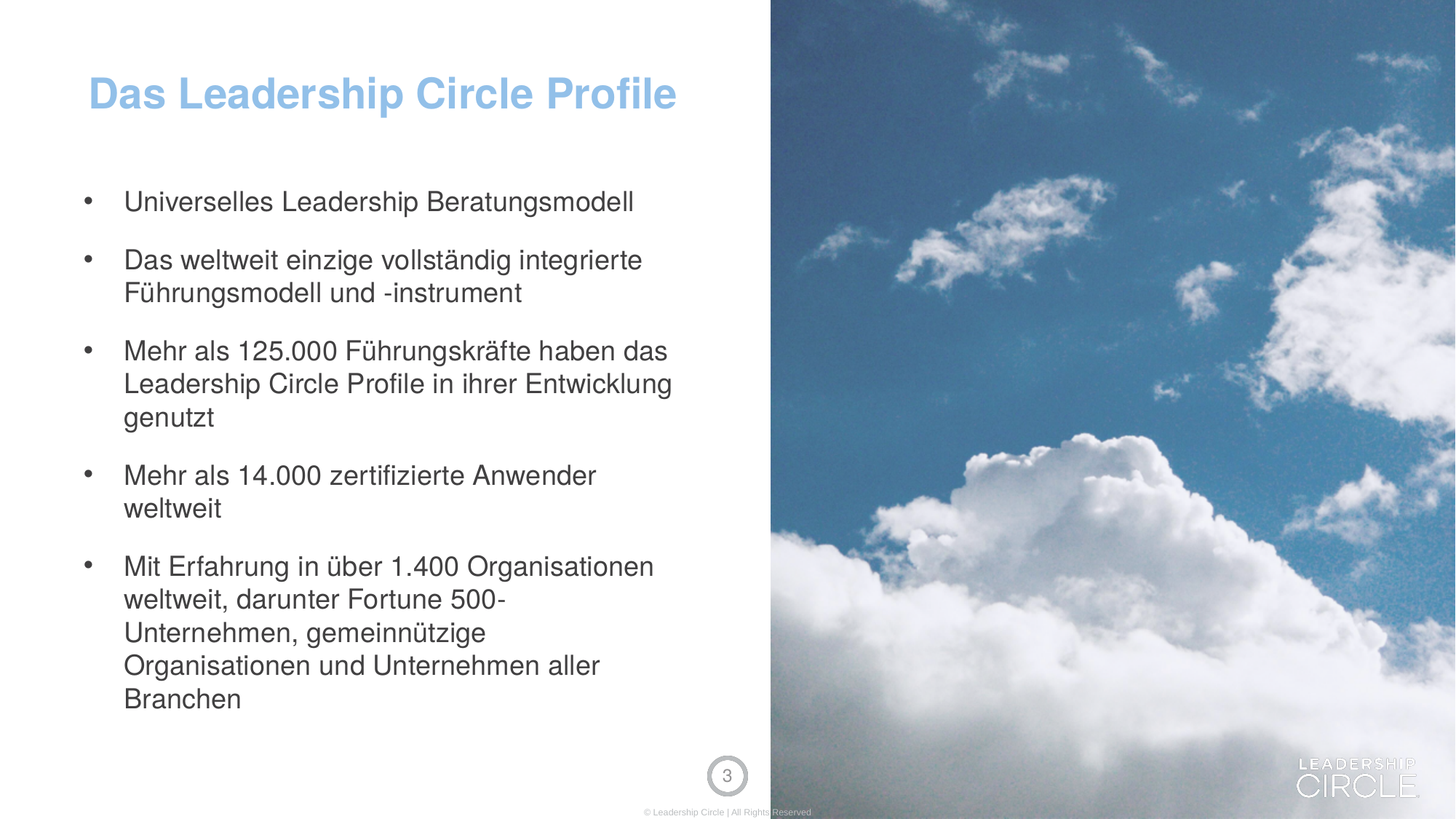

# Das Leadership Circle Profile

Universelles Leadership Beratungsmodell
Das weltweit einzige vollständig integrierte Führungsmodell und -instrument
Mehr als 125.000 Führungskräfte haben das Leadership Circle Profile in ihrer Entwicklung genutzt
Mehr als 14.000 zertifizierte Anwender weltweit
Mit Erfahrung in über 1.400 Organisationen weltweit, darunter Fortune 500-Unternehmen, gemeinnützige Organisationen und Unternehmen aller Branchen
3
© Leadership Circle | All Rights Reserved